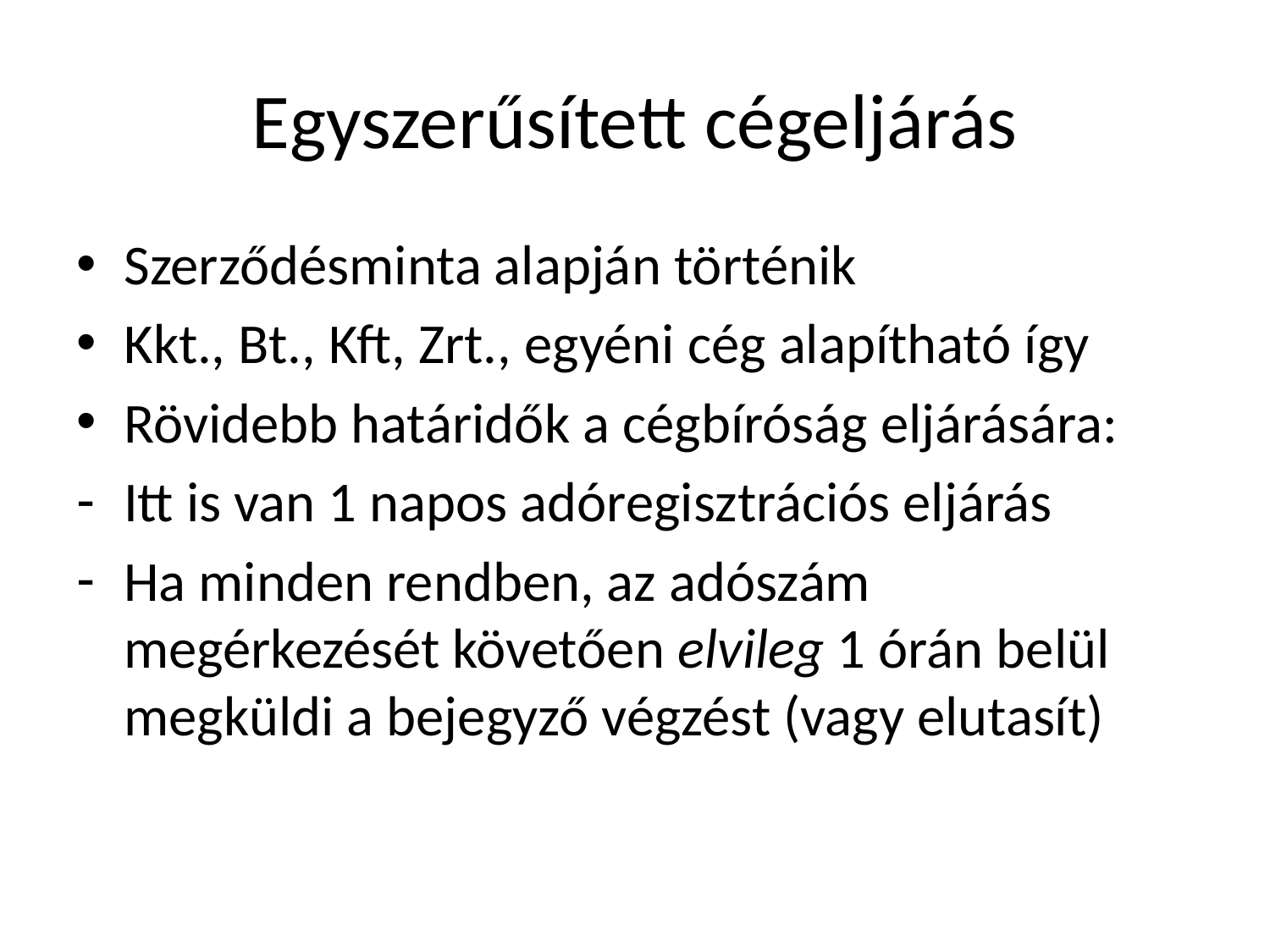

# Egyszerűsített cégeljárás
Szerződésminta alapján történik
Kkt., Bt., Kft, Zrt., egyéni cég alapítható így
Rövidebb határidők a cégbíróság eljárására:
Itt is van 1 napos adóregisztrációs eljárás
Ha minden rendben, az adószám megérkezését követően elvileg 1 órán belül megküldi a bejegyző végzést (vagy elutasít)